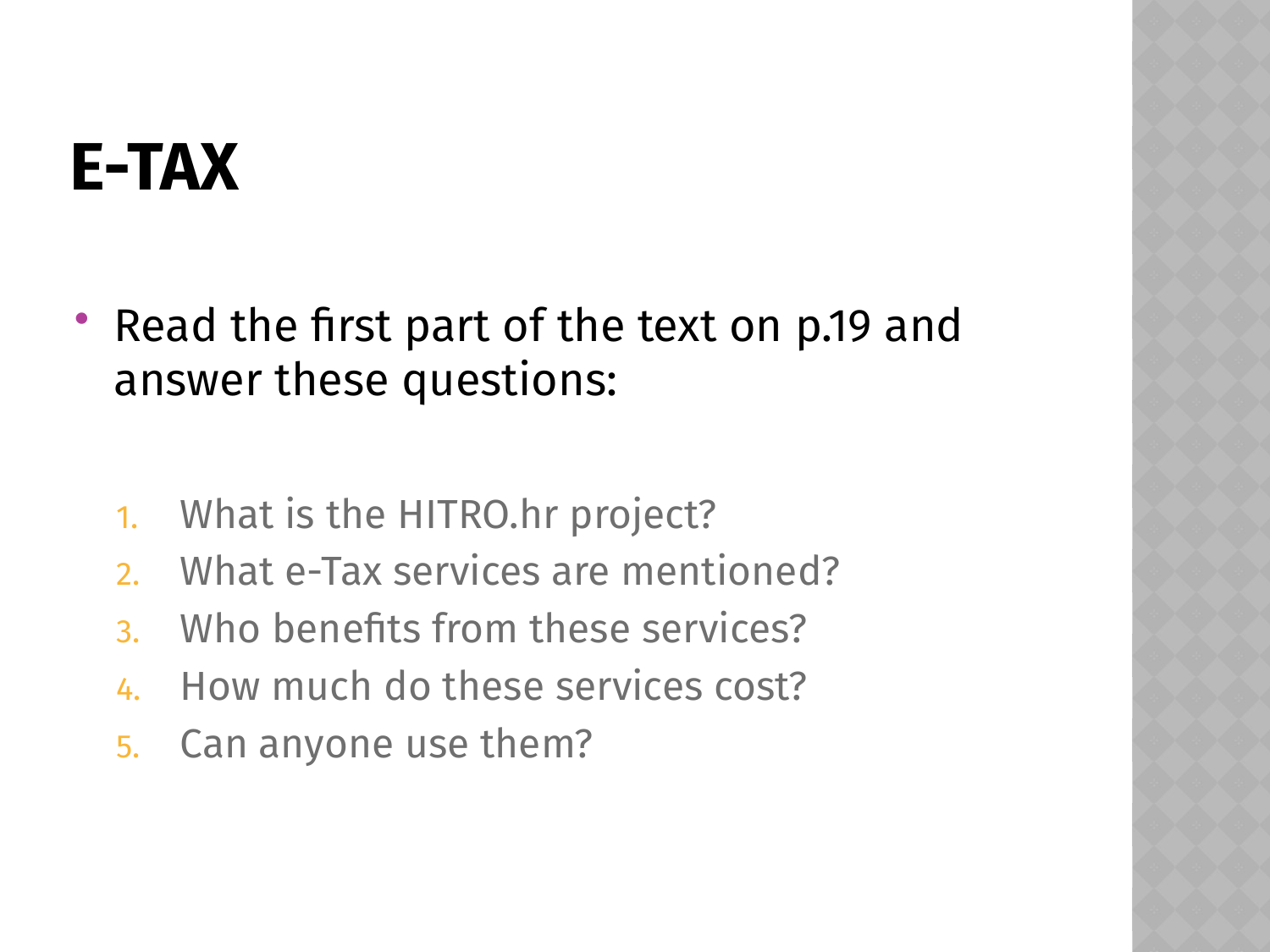

# E-Tax

Read the first part of the text on p.19 and answer these questions:

What is the HITRO.hr project?
What e-Tax services are mentioned?
Who benefits from these services?
How much do these services cost?
Can anyone use them?